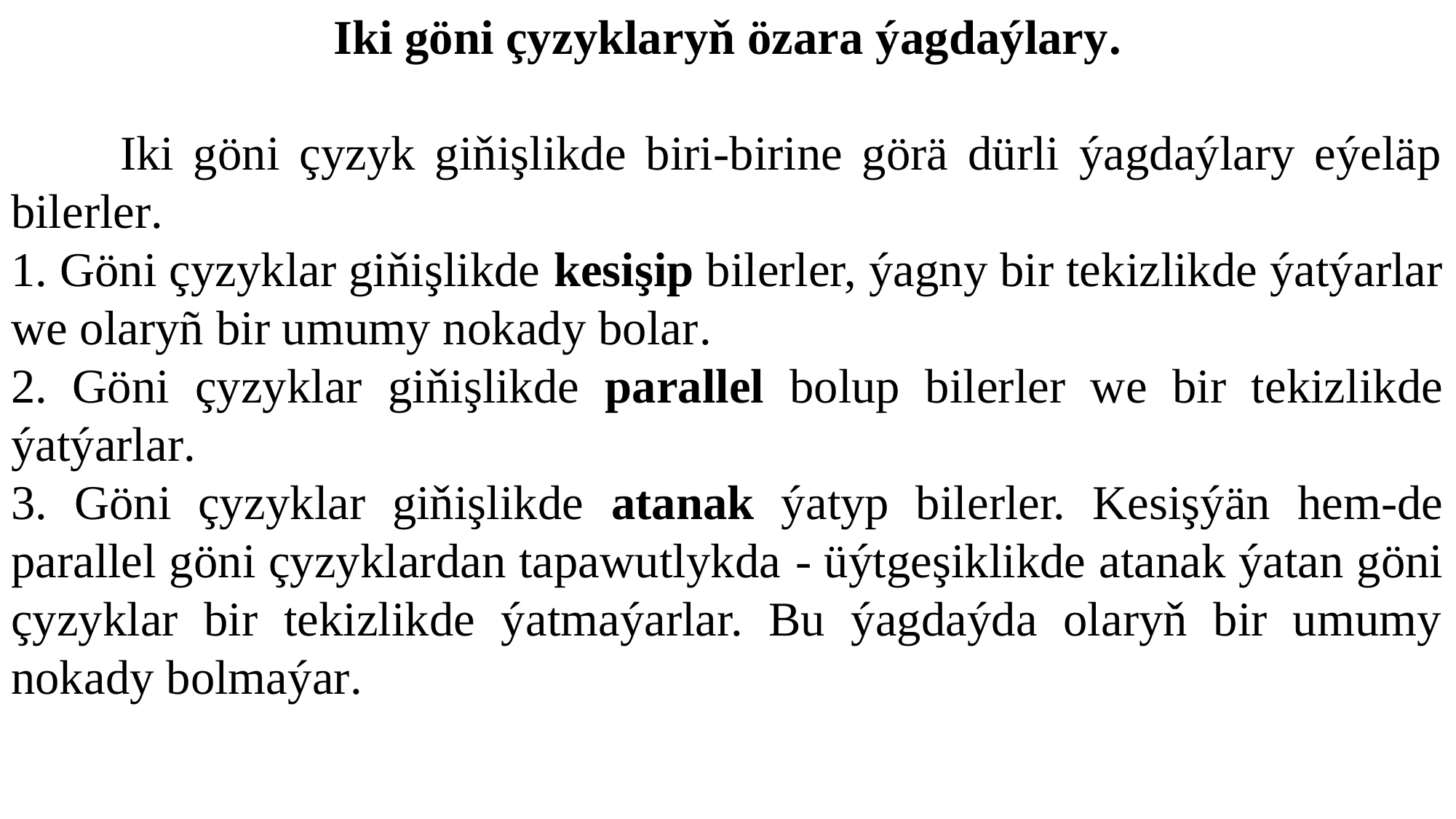

Iki göni çyzyklaryň özara ýagdaýlary.

	Iki göni çyzyk giňişlikde biri-birine görä dürli ýagdaýlary eýeläp bilerler.
1. Göni çyzyklar giňişlikde kesişip bilerler, ýagny bir tekizlikde ýatýarlar we olaryñ bir umumy nokady bolar.
2. Göni çyzyklar giňişlikde parallel bolup bilerler we bir tekizlikde ýatýarlar.
3. Göni çyzyklar giňişlikde atanak ýatyp bilerler. Kesişýän hem-de parallel göni çyzyklardan tapawutlykda - üýtgeşiklikde atanak ýatan göni çyzyklar bir tekizlikde ýatmaýarlar. Bu ýagdaýda olaryň bir umumy nokady bolmaýar.